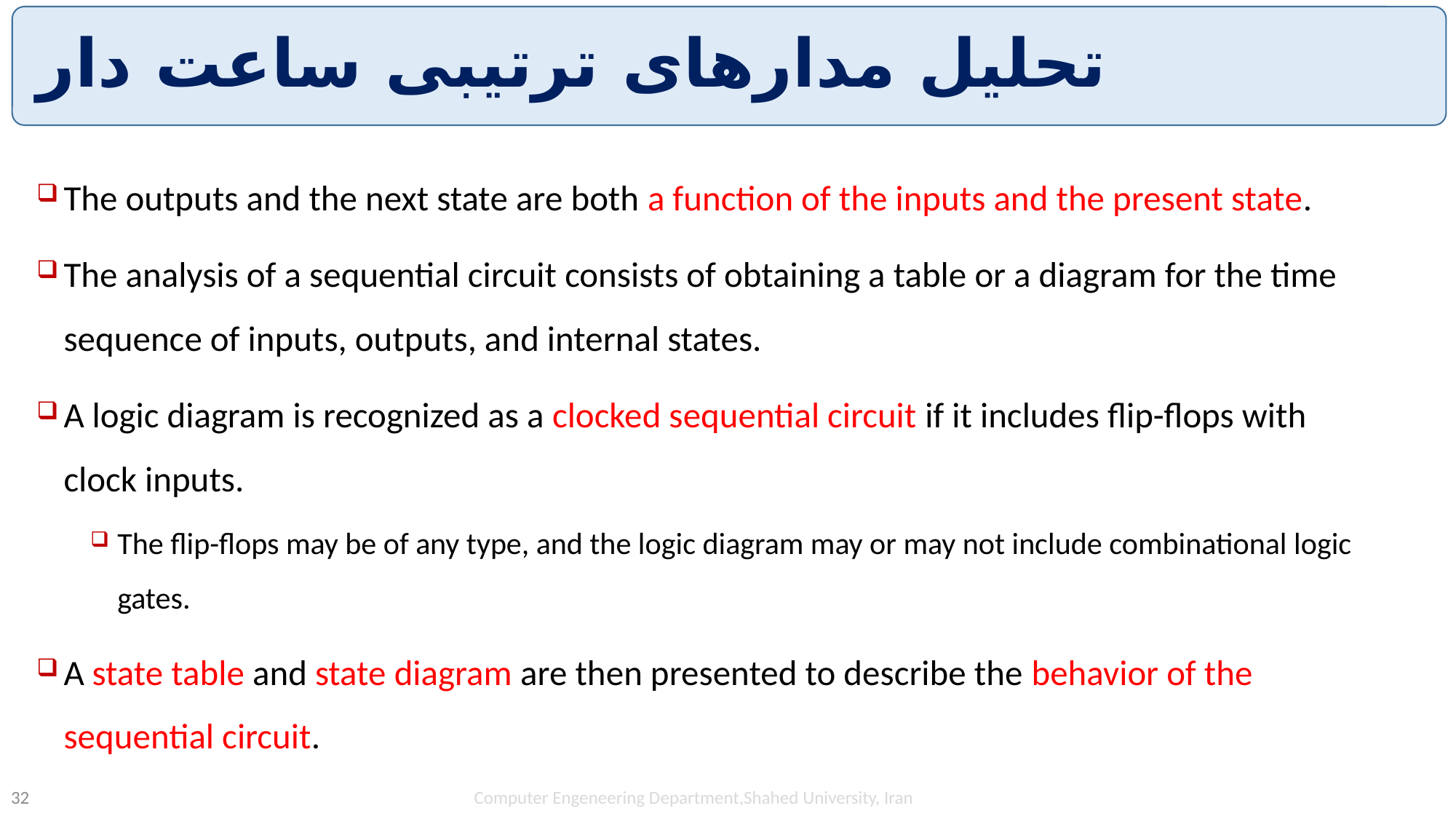

# تحلیل مدارهای ترتیبی ساعت دار
The outputs and the next state are both a function of the inputs and the present state.
The analysis of a sequential circuit consists of obtaining a table or a diagram for the time sequence of inputs, outputs, and internal states.
A logic diagram is recognized as a clocked sequential circuit if it includes flip-flops with clock inputs.
The flip-flops may be of any type, and the logic diagram may or may not include combinational logic gates.
A state table and state diagram are then presented to describe the behavior of the sequential circuit.
Computer Engeneering Department,Shahed University, Iran
32